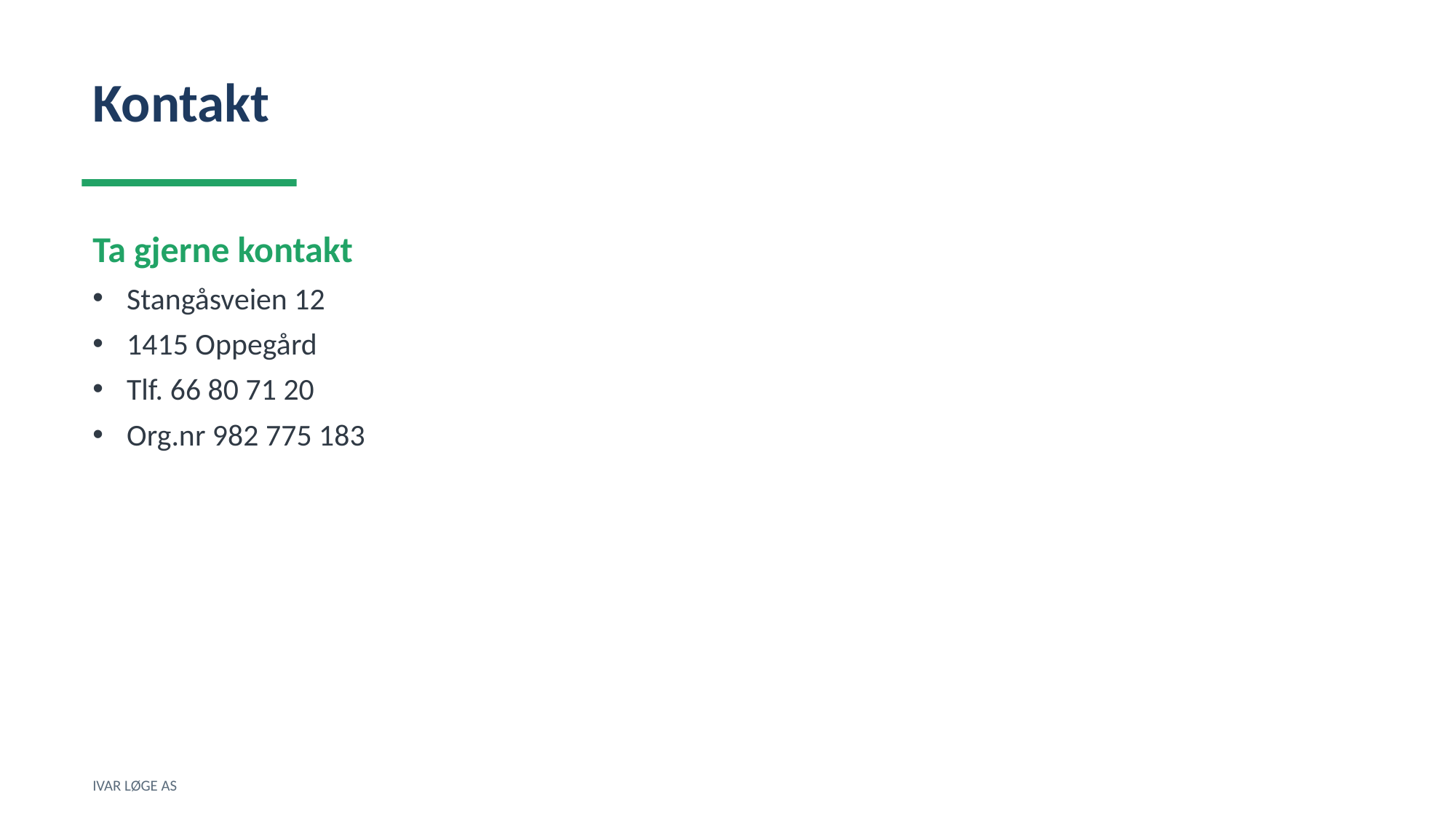

Kontakt

Ta gjerne kontakt
Stangåsveien 12
1415 Oppegård
Tlf. 66 80 71 20
Org.nr 982 775 183
IVAR LØGE AS